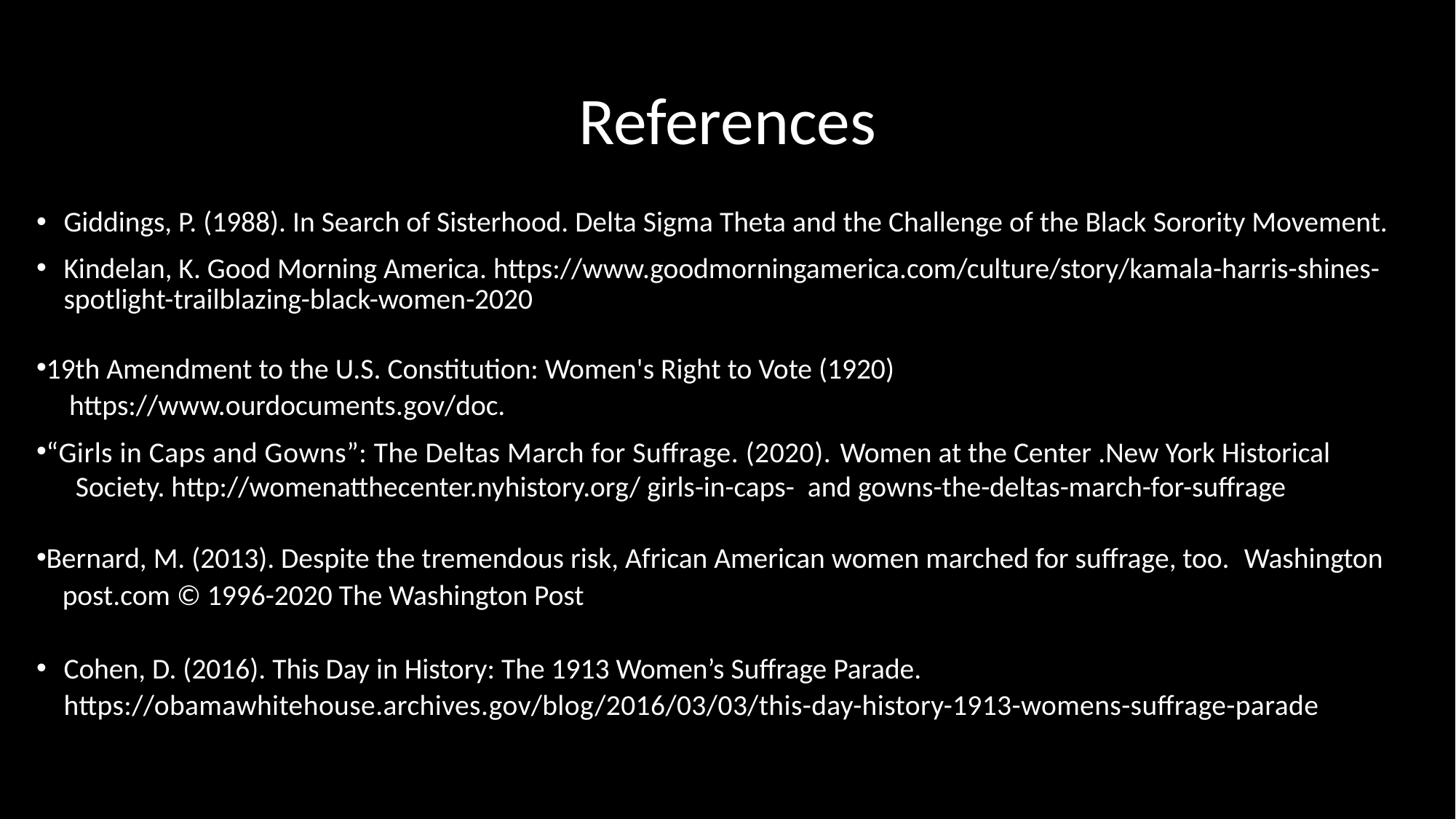

# References
Giddings, P. (1988). In Search of Sisterhood. Delta Sigma Theta and the Challenge of the Black Sorority Movement.
Kindelan, K. Good Morning America. https://www.goodmorningamerica.com/culture/story/kamala-harris-shines-spotlight-trailblazing-black-women-2020

19th Amendment to the U.S. Constitution: Women's Right to Vote (1920)
     https://www.ourdocuments.gov/doc.
“Girls in Caps and Gowns”: The Deltas March for Suffrage. (2020). Women at the Center .New York Historical
      Society. http://womenatthecenter.nyhistory.org/ girls-in-caps-  and gowns-the-deltas-march-for-suffrage

Bernard, M. (2013). Despite the tremendous risk, African American women marched for suffrage, too.  Washington
    post.com © 1996-2020 The Washington Post

Cohen, D. (2016). This Day in History: The 1913 Women’s Suffrage Parade. https://obamawhitehouse.archives.gov/blog/2016/03/03/this-day-history-1913-womens-suffrage-parade